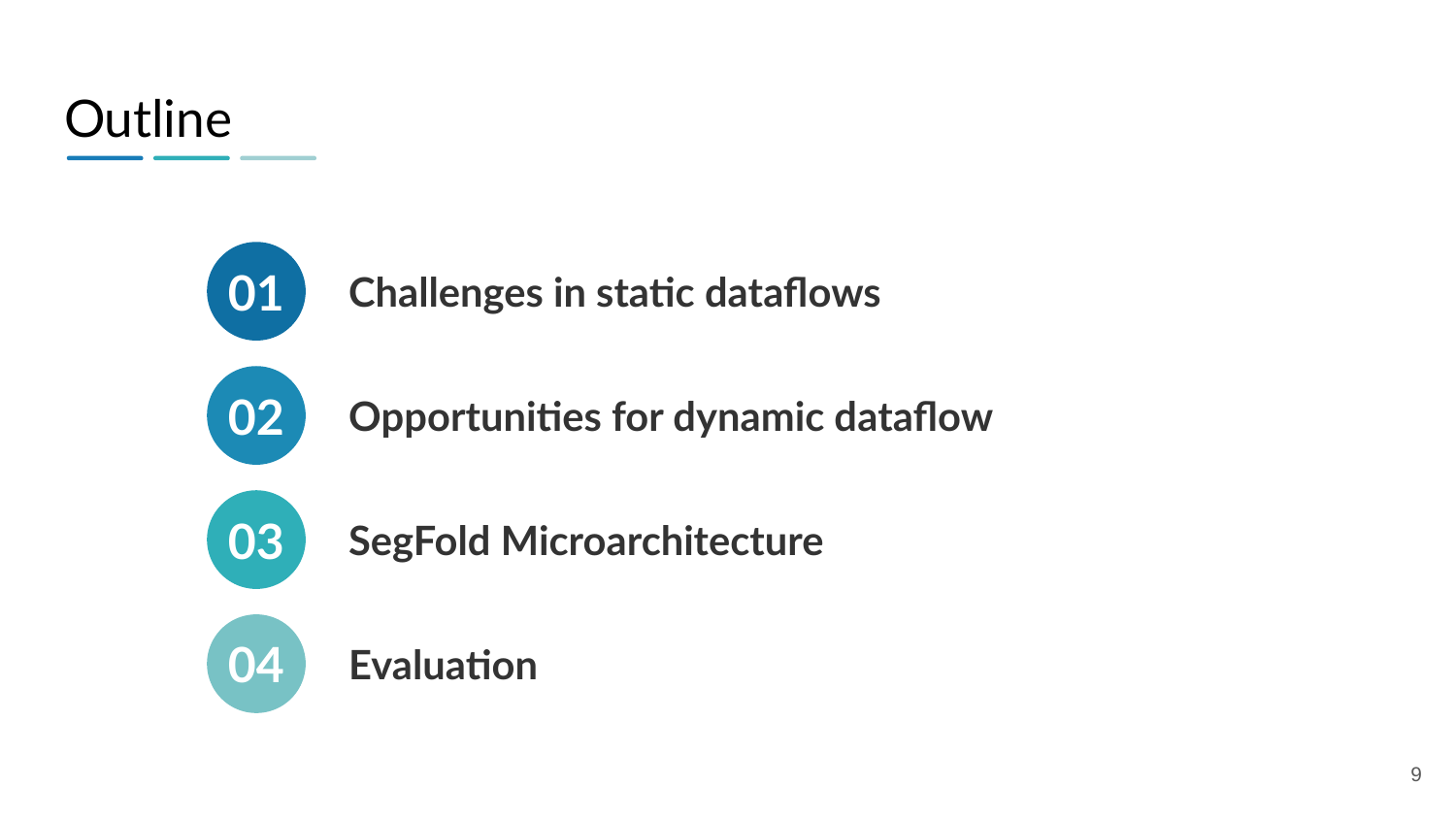

# Outline

01
Challenges in static dataflows
02
Opportunities for dynamic dataflow
03
SegFold Microarchitecture
04
Evaluation
9